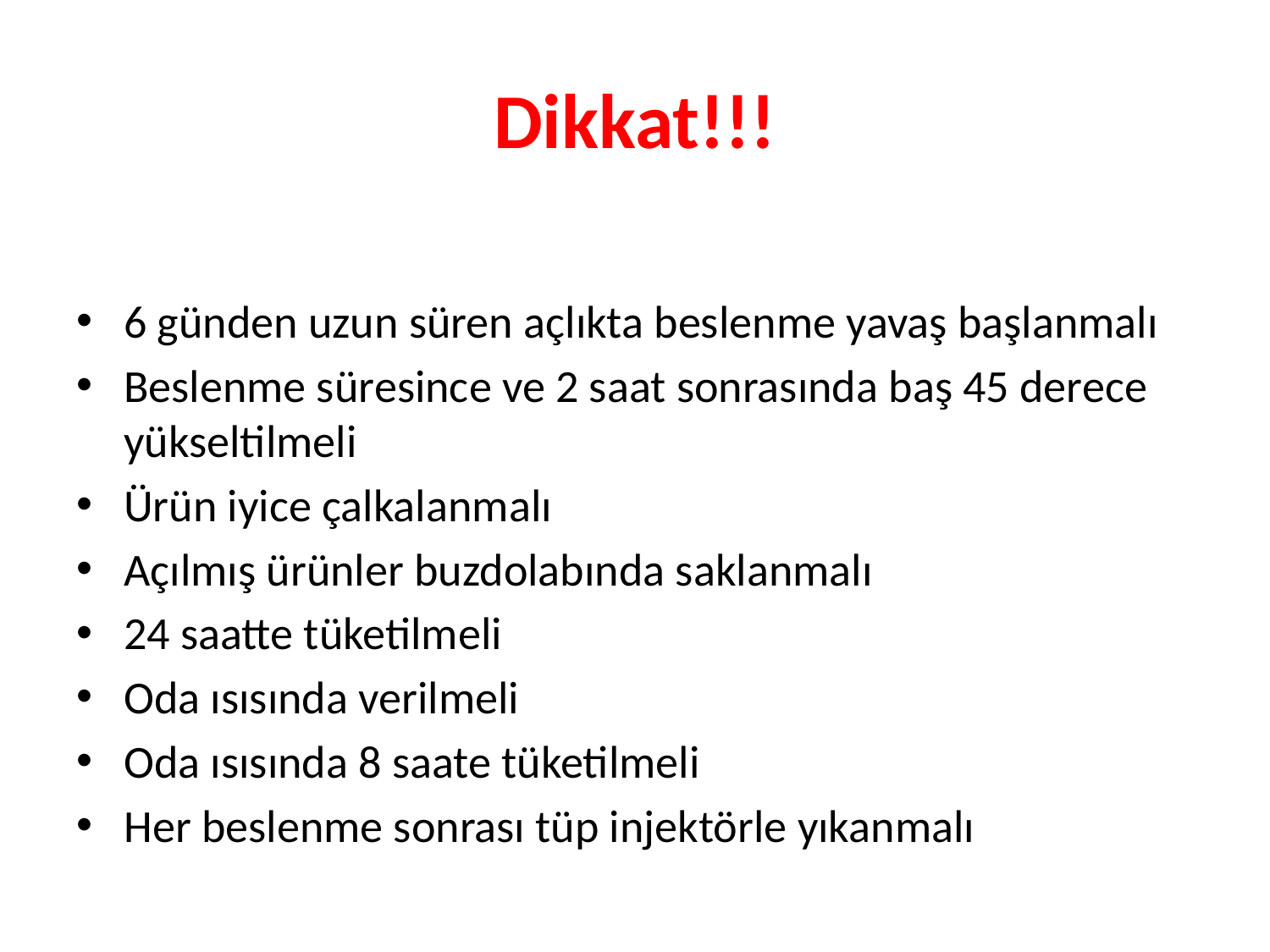

# Dikkat!!!

6 günden uzun süren açlıkta beslenme yavaş başlanmalı
Beslenme süresince ve 2 saat sonrasında baş 45 derece yükseltilmeli
Ürün iyice çalkalanmalı
Açılmış ürünler buzdolabında saklanmalı
24 saatte tüketilmeli
Oda ısısında verilmeli
Oda ısısında 8 saate tüketilmeli
Her beslenme sonrası tüp injektörle yıkanmalı